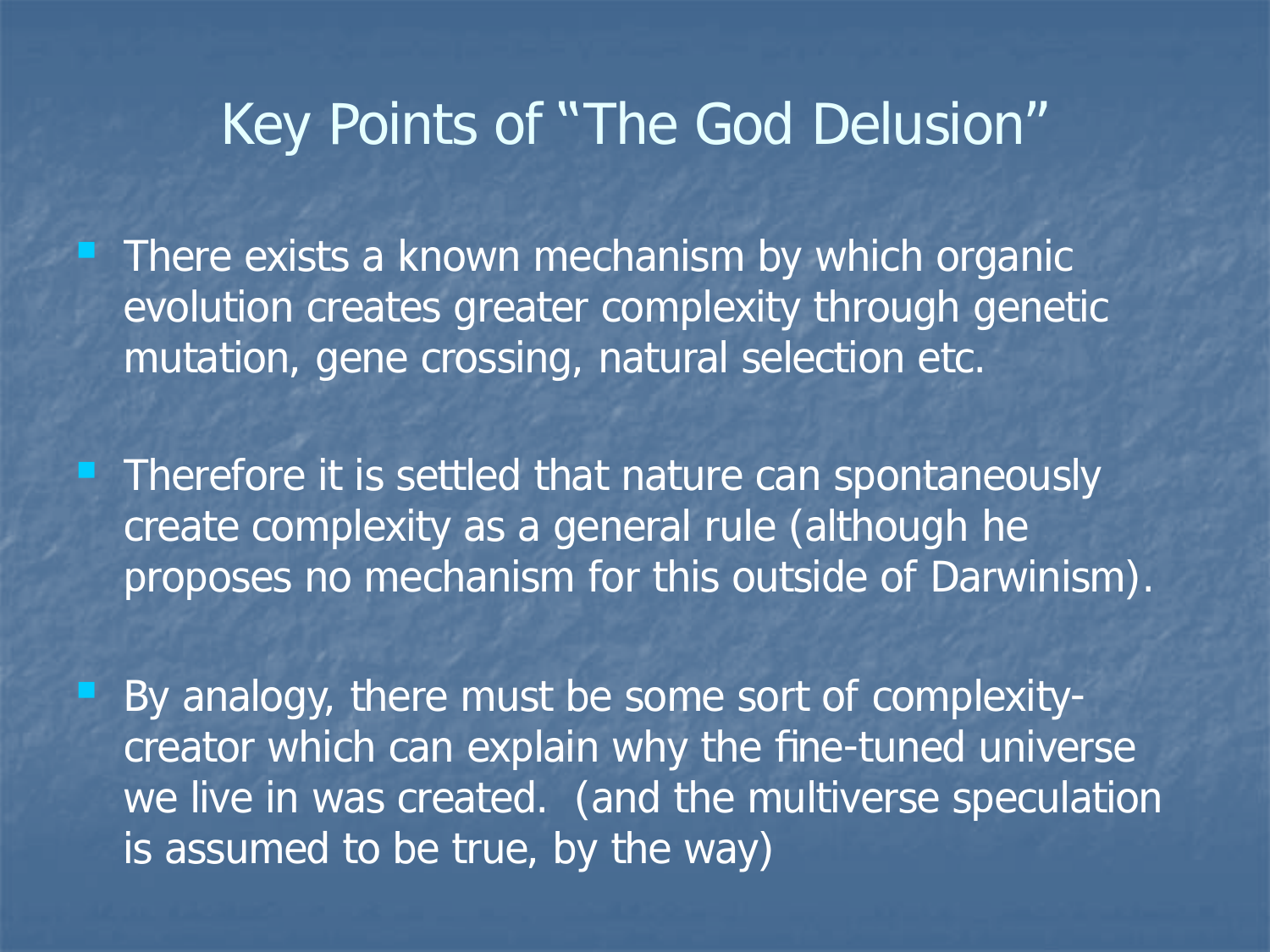

# Key Points of “The God Delusion”
There exists a known mechanism by which organic evolution creates greater complexity through genetic mutation, gene crossing, natural selection etc.

Therefore it is settled that nature can spontaneously create complexity as a general rule (although he proposes no mechanism for this outside of Darwinism).

By analogy, there must be some sort of complexity-creator which can explain why the fine-tuned universe we live in was created.  (and the multiverse speculation is assumed to be true, by the way)